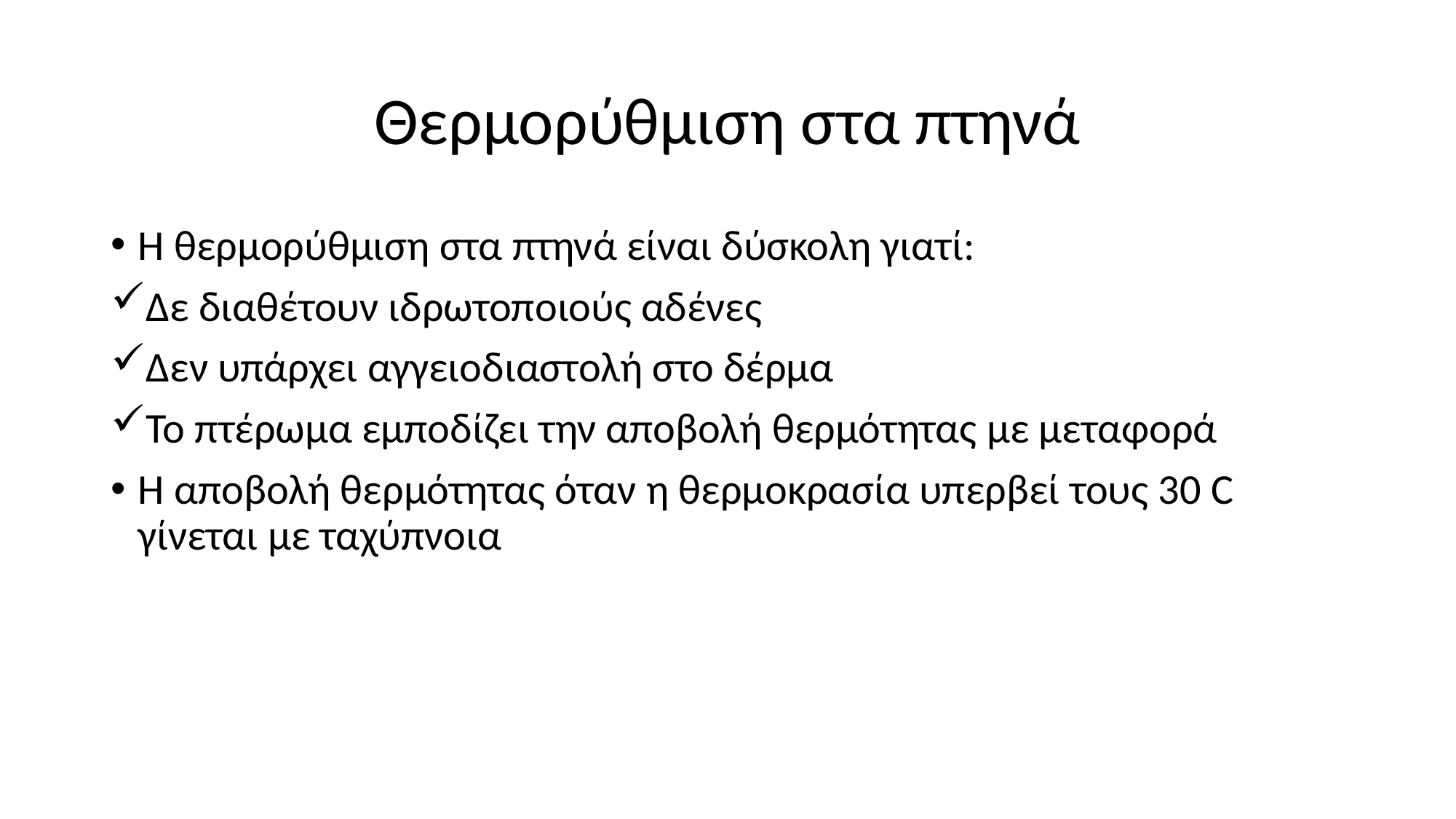

# Θερμορύθμιση στα πτηνά
Η θερμορύθμιση στα πτηνά είναι δύσκολη γιατί:
Δε διαθέτουν ιδρωτοποιούς αδένες
Δεν υπάρχει αγγειοδιαστολή στο δέρμα
Το πτέρωμα εμποδίζει την αποβολή θερμότητας με μεταφορά
Η αποβολή θερμότητας όταν η θερμοκρασία υπερβεί τους 30 C γίνεται με ταχύπνοια